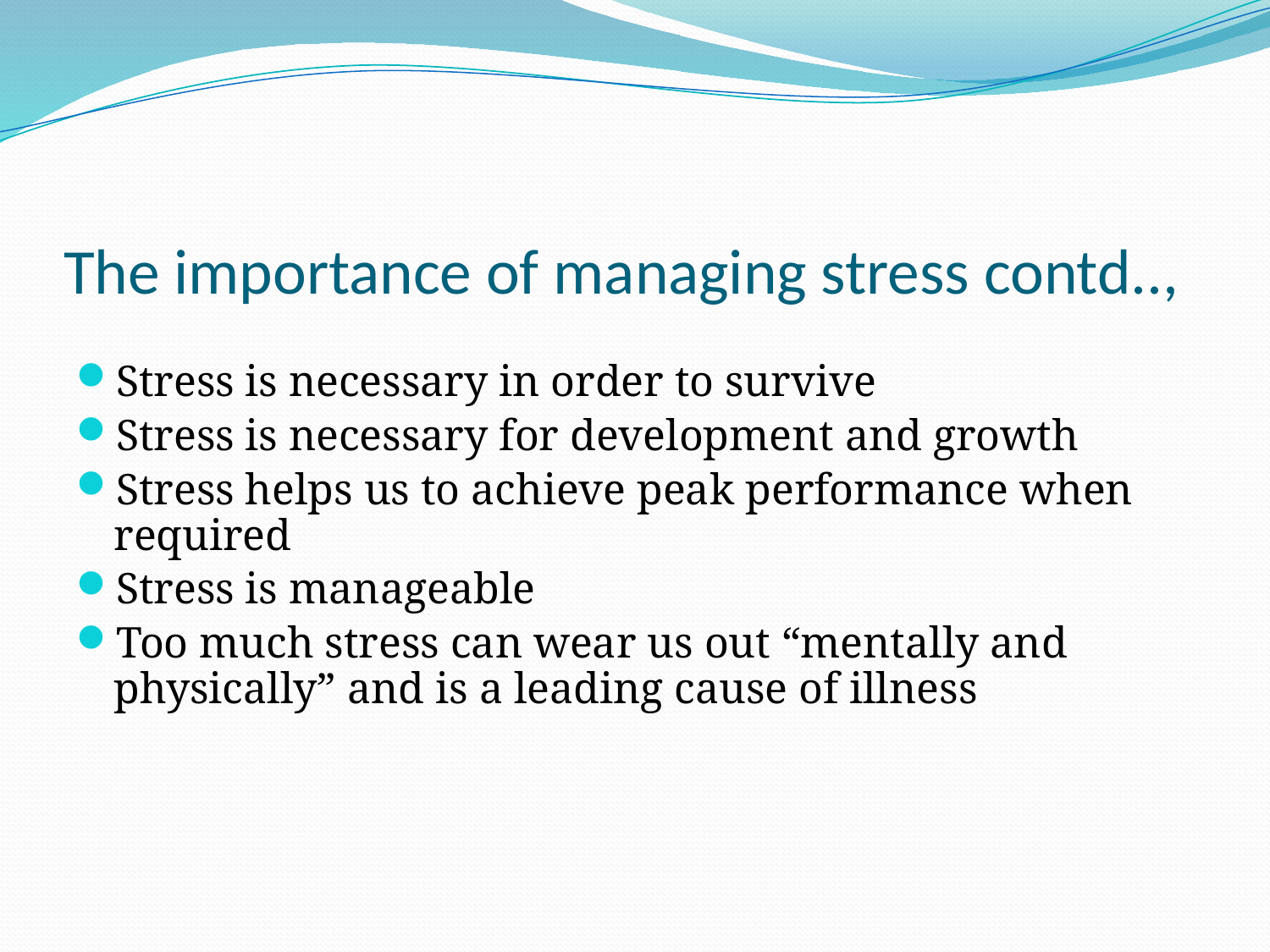

# The importance of managing stress contd..,
Stress is necessary in order to survive
Stress is necessary for development and growth
Stress helps us to achieve peak performance when required
Stress is manageable
Too much stress can wear us out “mentally and physically” and is a leading cause of illness